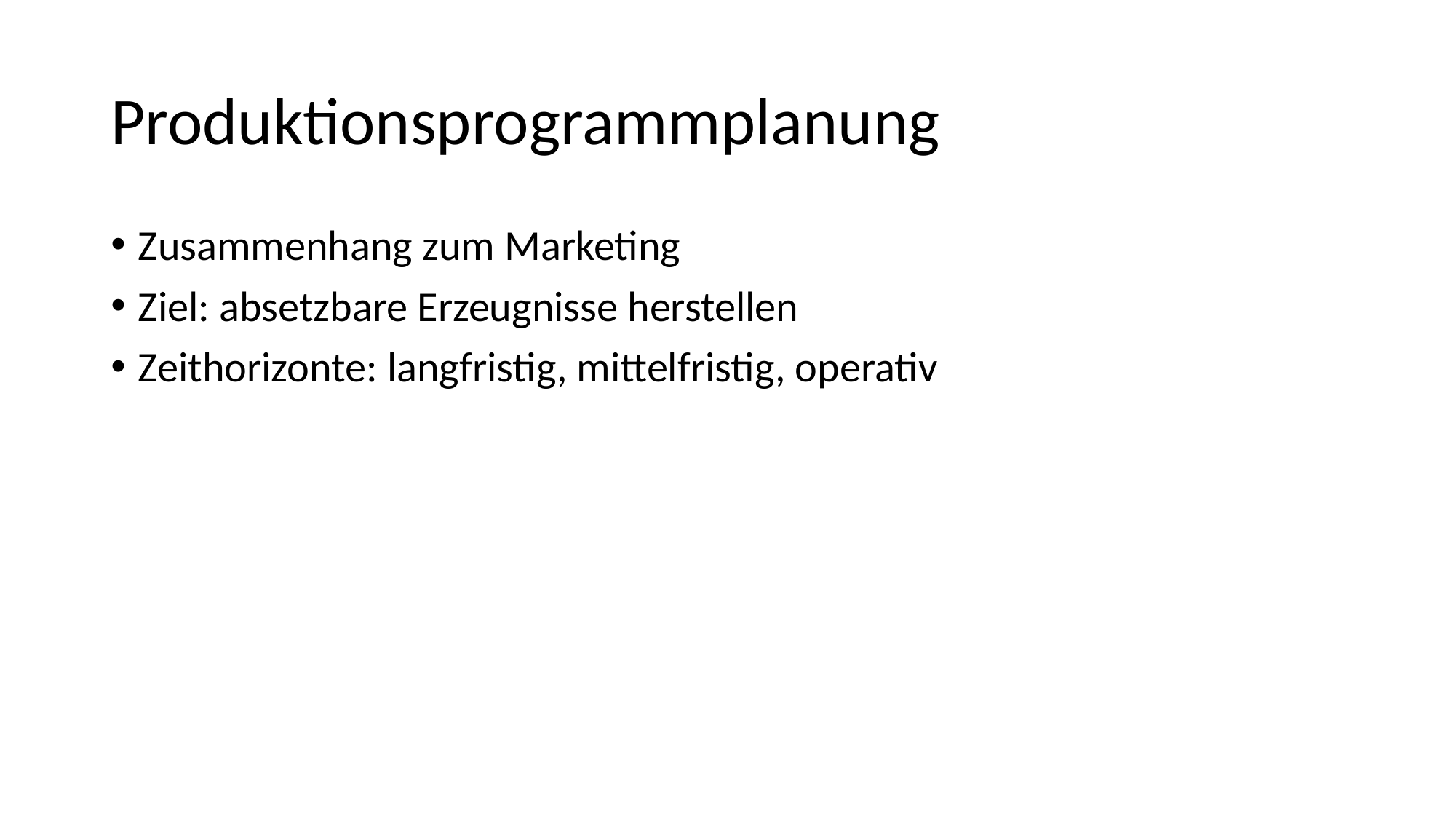

# Produktionsprogrammplanung
Zusammenhang zum Marketing
Ziel: absetzbare Erzeugnisse herstellen
Zeithorizonte: langfristig, mittelfristig, operativ